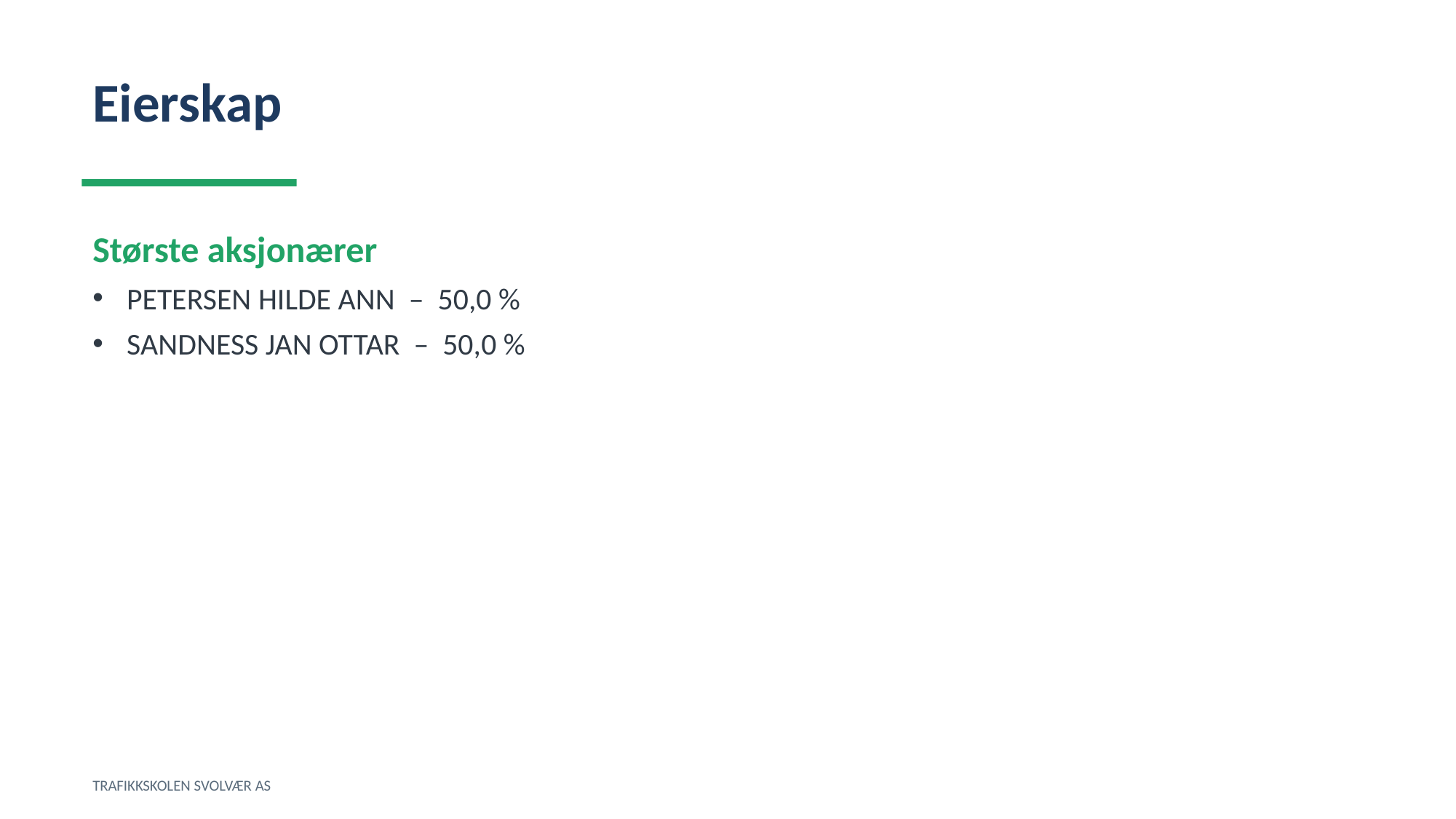

Eierskap

Største aksjonærer
PETERSEN HILDE ANN  –  50,0 %
SANDNESS JAN OTTAR  –  50,0 %
TRAFIKKSKOLEN SVOLVÆR AS